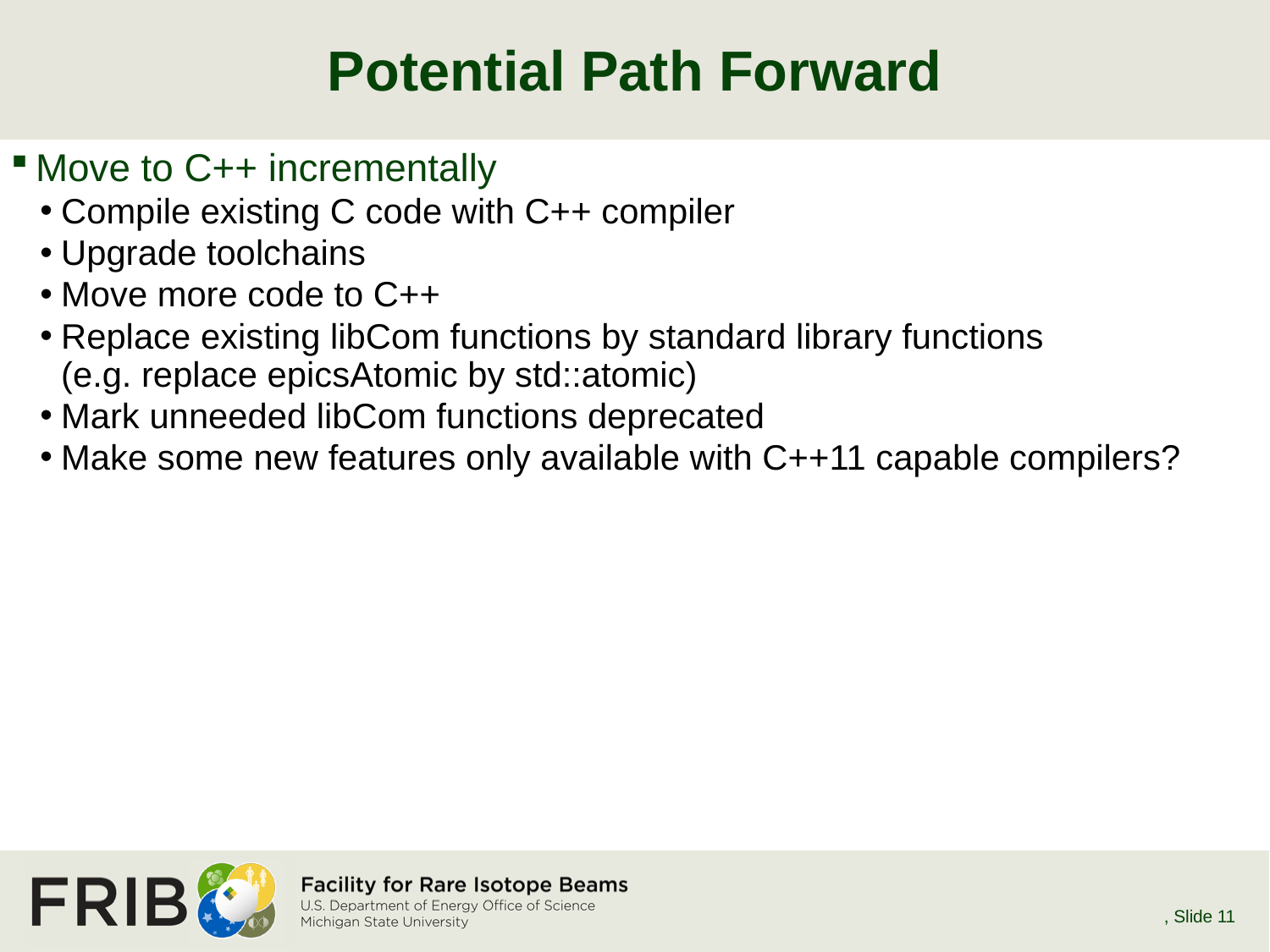

# Potential Path Forward
Move to C++ incrementally
Compile existing C code with C++ compiler
Upgrade toolchains
Move more code to C++
Replace existing libCom functions by standard library functions
(e.g. replace epicsAtomic by std::atomic)
Mark unneeded libCom functions deprecated
Make some new features only available with C++11 capable compilers?
M. Konrad, October 2019 EPICS Workshop
, Slide 11